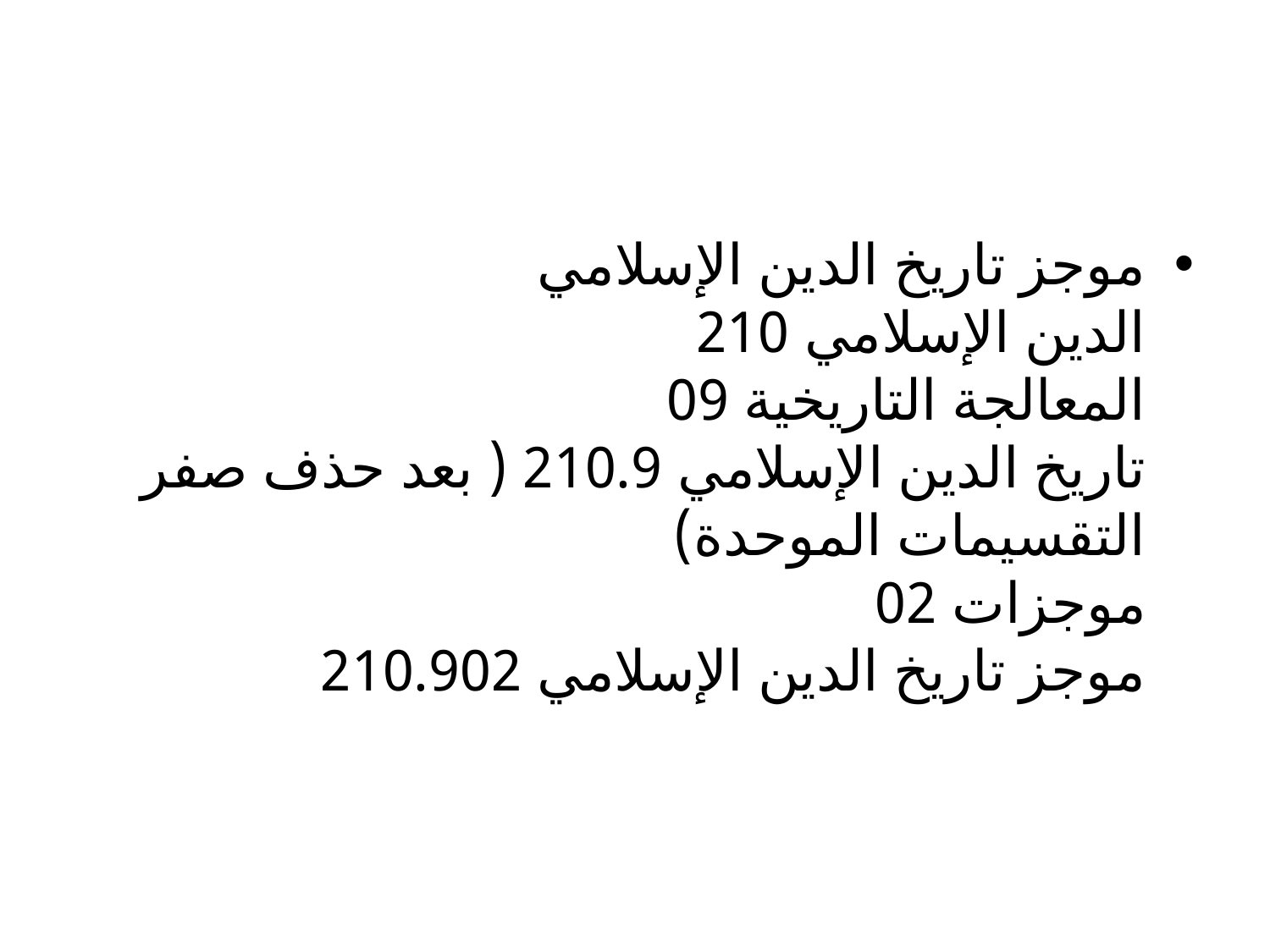

#
موجز تاريخ الدين الإسلامي
الدين الإسلامي 210
المعالجة التاريخية 09
تاريخ الدين الإسلامي 210.9 ( بعد حذف صفر التقسيمات الموحدة)
موجزات 02
موجز تاريخ الدين الإسلامي 210.902